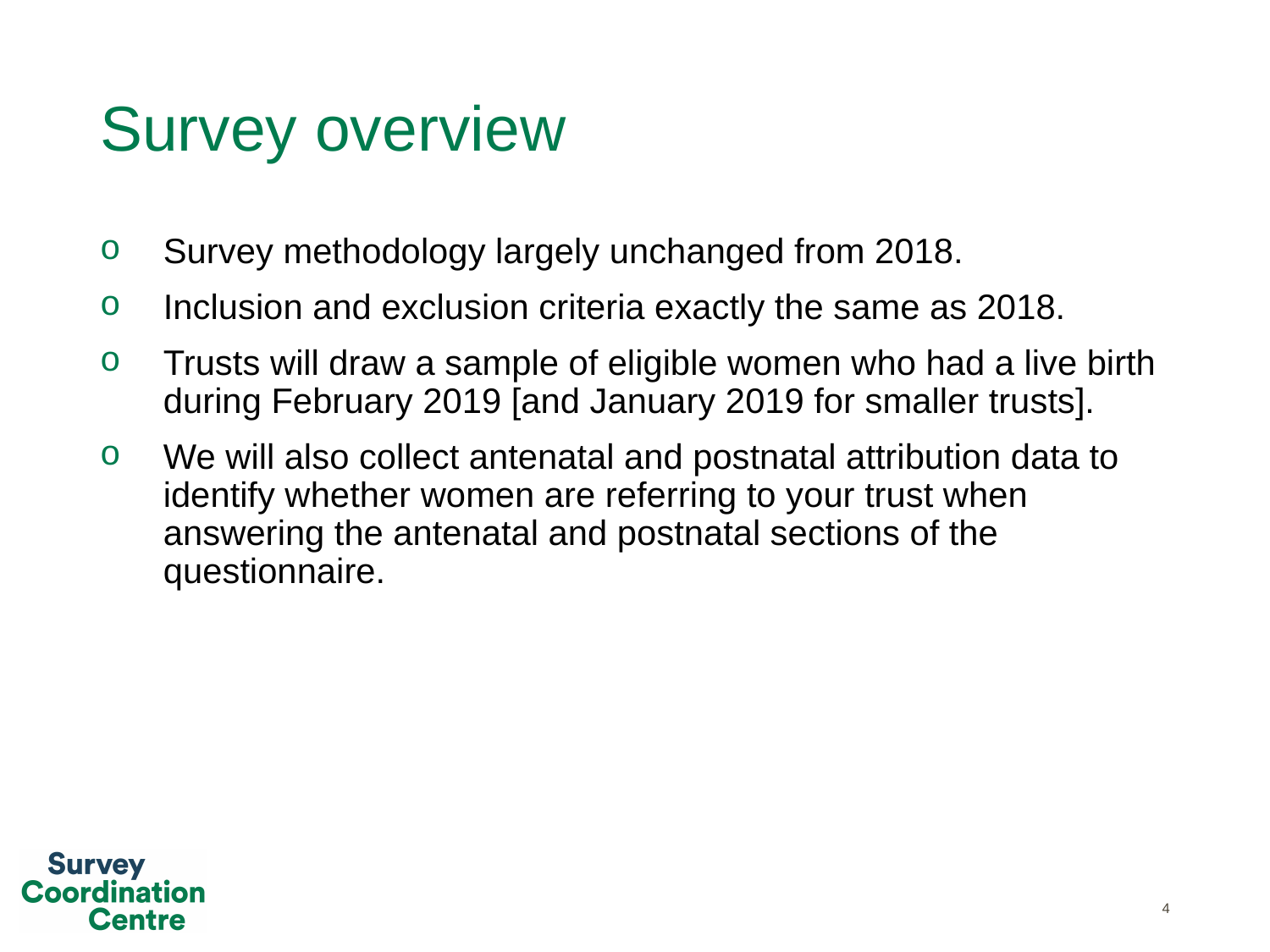

# Survey overview
Survey methodology largely unchanged from 2018.
Inclusion and exclusion criteria exactly the same as 2018.
Trusts will draw a sample of eligible women who had a live birth during February 2019 [and January 2019 for smaller trusts].
We will also collect antenatal and postnatal attribution data to identify whether women are referring to your trust when answering the antenatal and postnatal sections of the questionnaire.
4